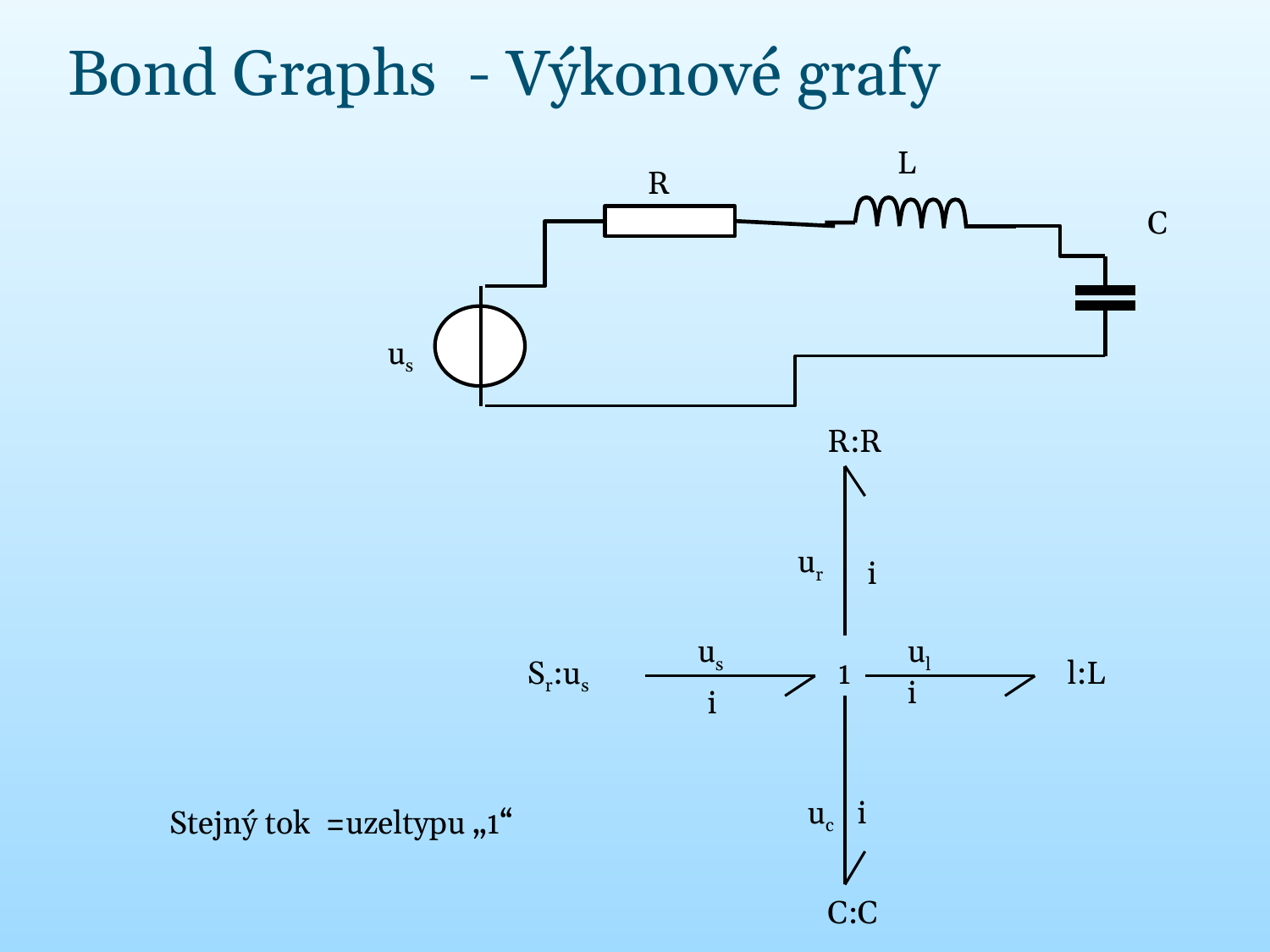

# Bond Graphs  - Výkonové grafy
L
R

C

us
R:R
ur
i
us
ul
Sr:us
1
l:L
i
i
uc
i
Stejný tok  =uzeltypu „1“
C:C